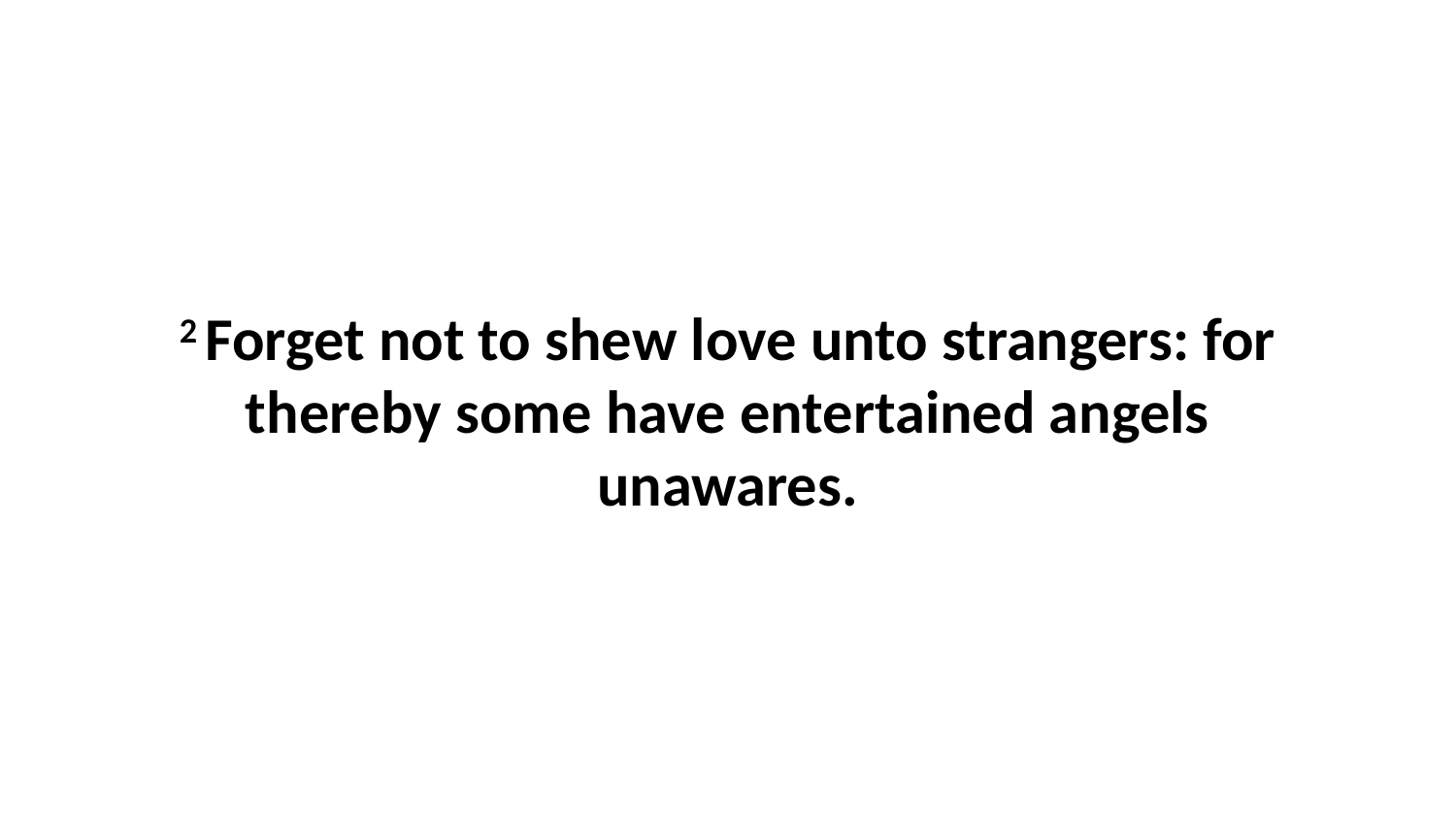

2 Forget not to shew love unto strangers: for thereby some have entertained angels unawares.